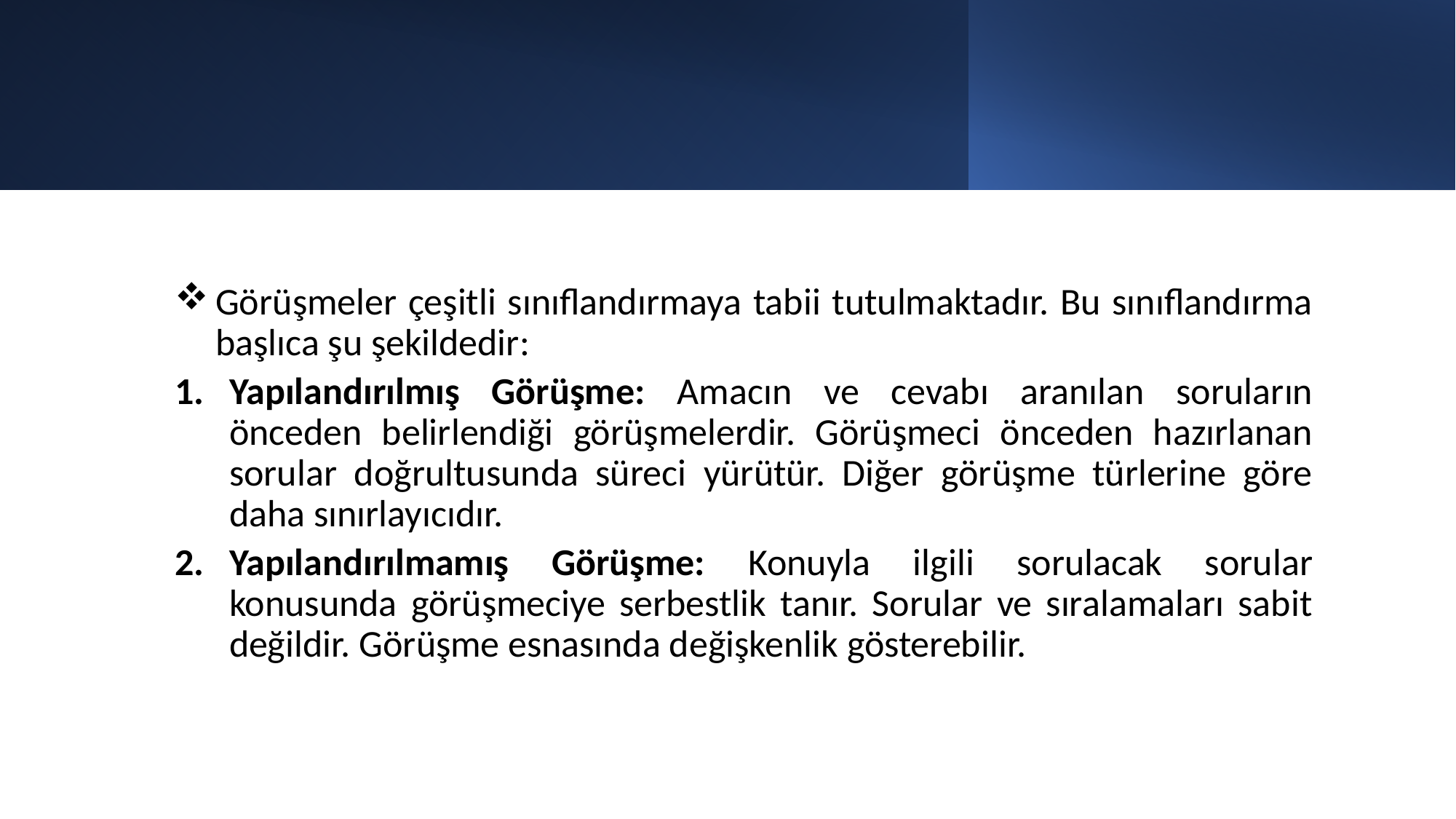

Görüşmeler çeşitli sınıflandırmaya tabii tutulmaktadır. Bu sınıflandırma başlıca şu şekildedir:
Yapılandırılmış Görüşme: Amacın ve cevabı aranılan soruların önceden belirlendiği görüşmelerdir. Görüşmeci önceden hazırlanan sorular doğrultusunda süreci yürütür. Diğer görüşme türlerine göre daha sınırlayıcıdır.
Yapılandırılmamış Görüşme: Konuyla ilgili sorulacak sorular konusunda görüşmeciye serbestlik tanır. Sorular ve sıralamaları sabit değildir. Görüşme esnasında değişkenlik gösterebilir.